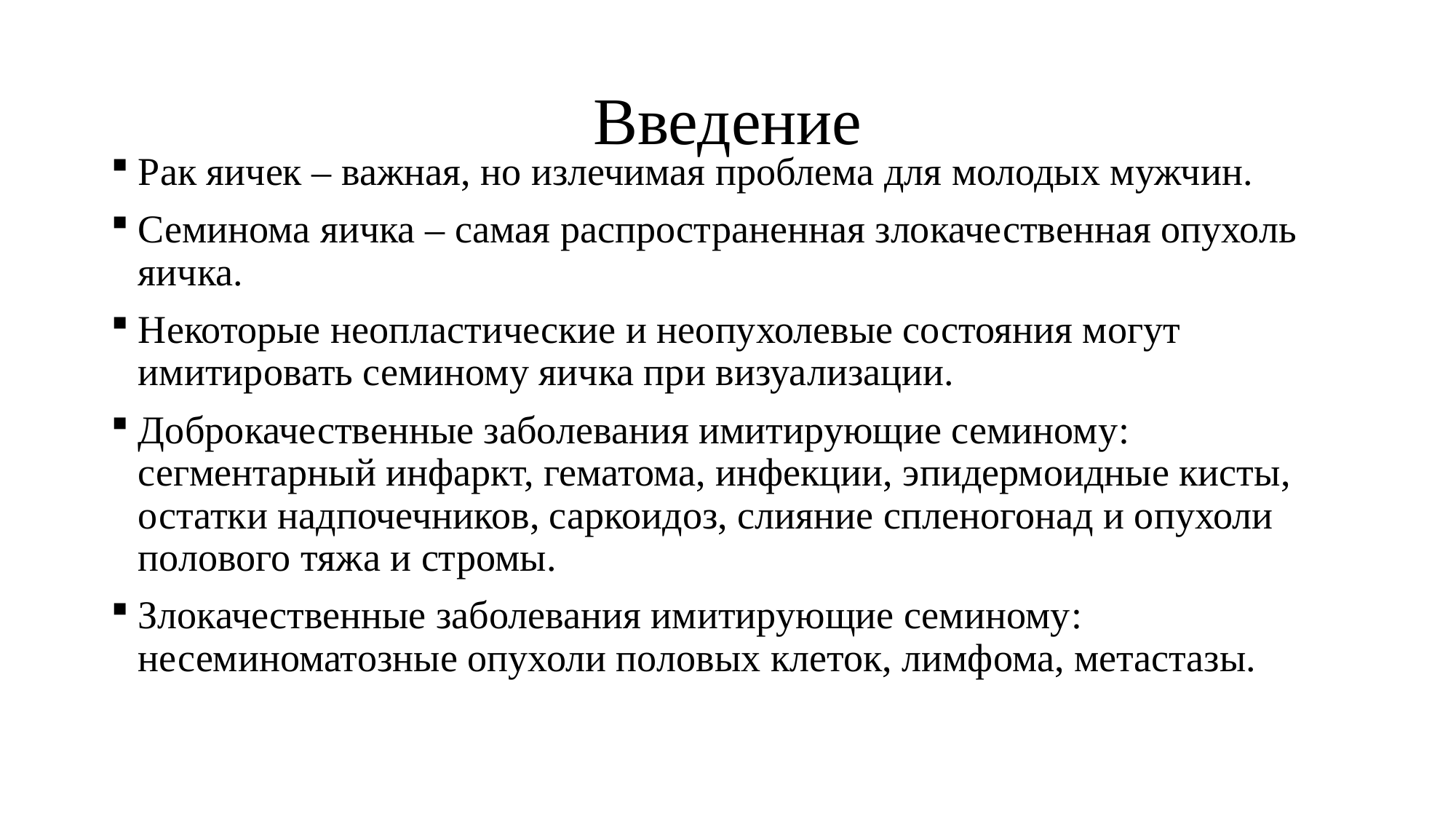

# Введение
Рак яичек – важная, но излечимая проблема для молодых мужчин.
Семинома яичка – самая распространенная злокачественная опухоль яичка.
Некоторые неопластические и неопухолевые состояния могут имитировать семиному яичка при визуализации.
Доброкачественные заболевания имитирующие семиному: сегментарный инфаркт, гематома, инфекции, эпидермоидные кисты, остатки надпочечников, саркоидоз, слияние спленогонад и опухоли полового тяжа и стромы.
Злокачественные заболевания имитирующие семиному: несеминоматозные опухоли половых клеток, лимфома, метастазы.